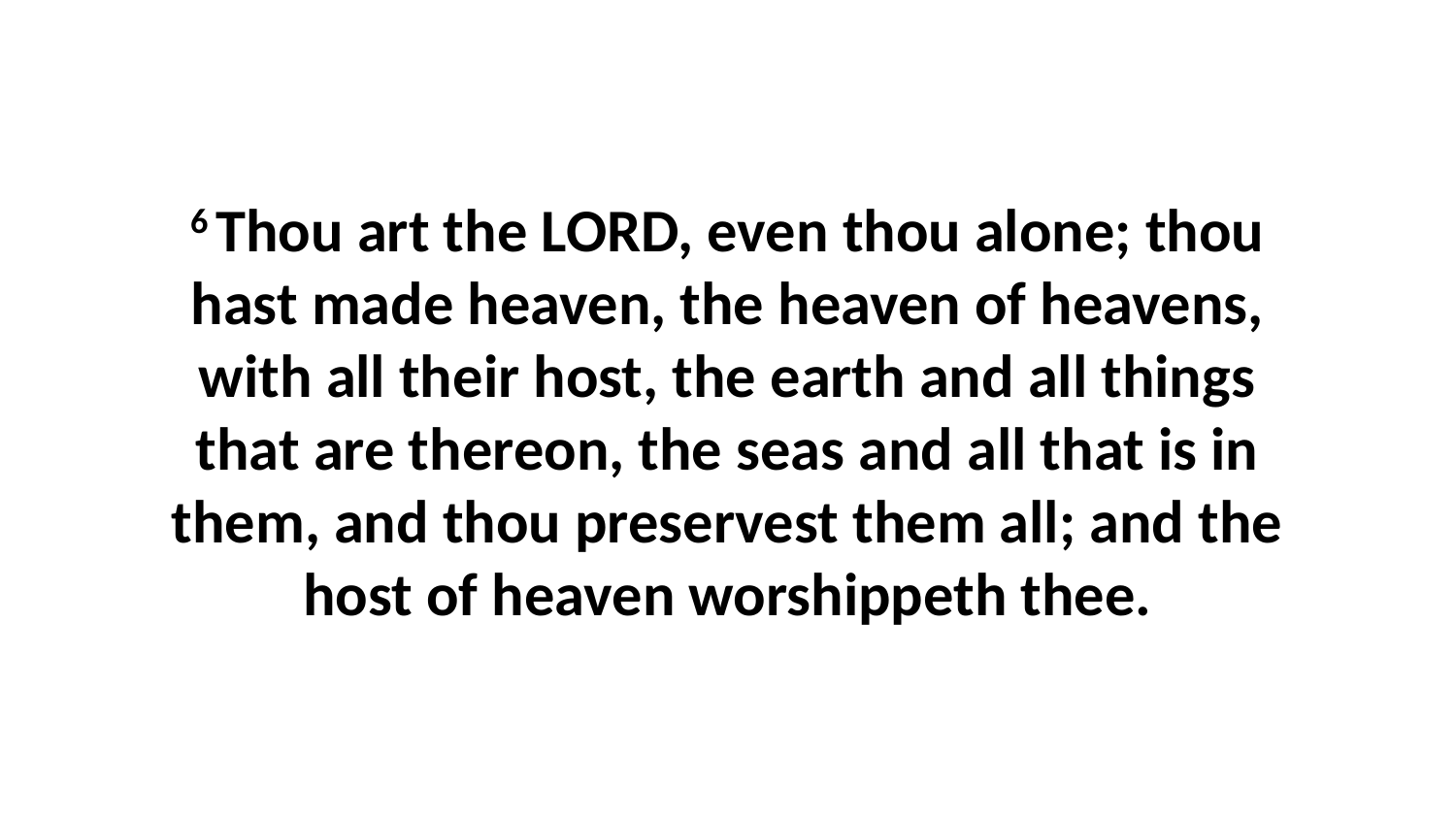

6 Thou art the LORD, even thou alone; thou hast made heaven, the heaven of heavens, with all their host, the earth and all things that are thereon, the seas and all that is in them, and thou preservest them all; and the host of heaven worshippeth thee.